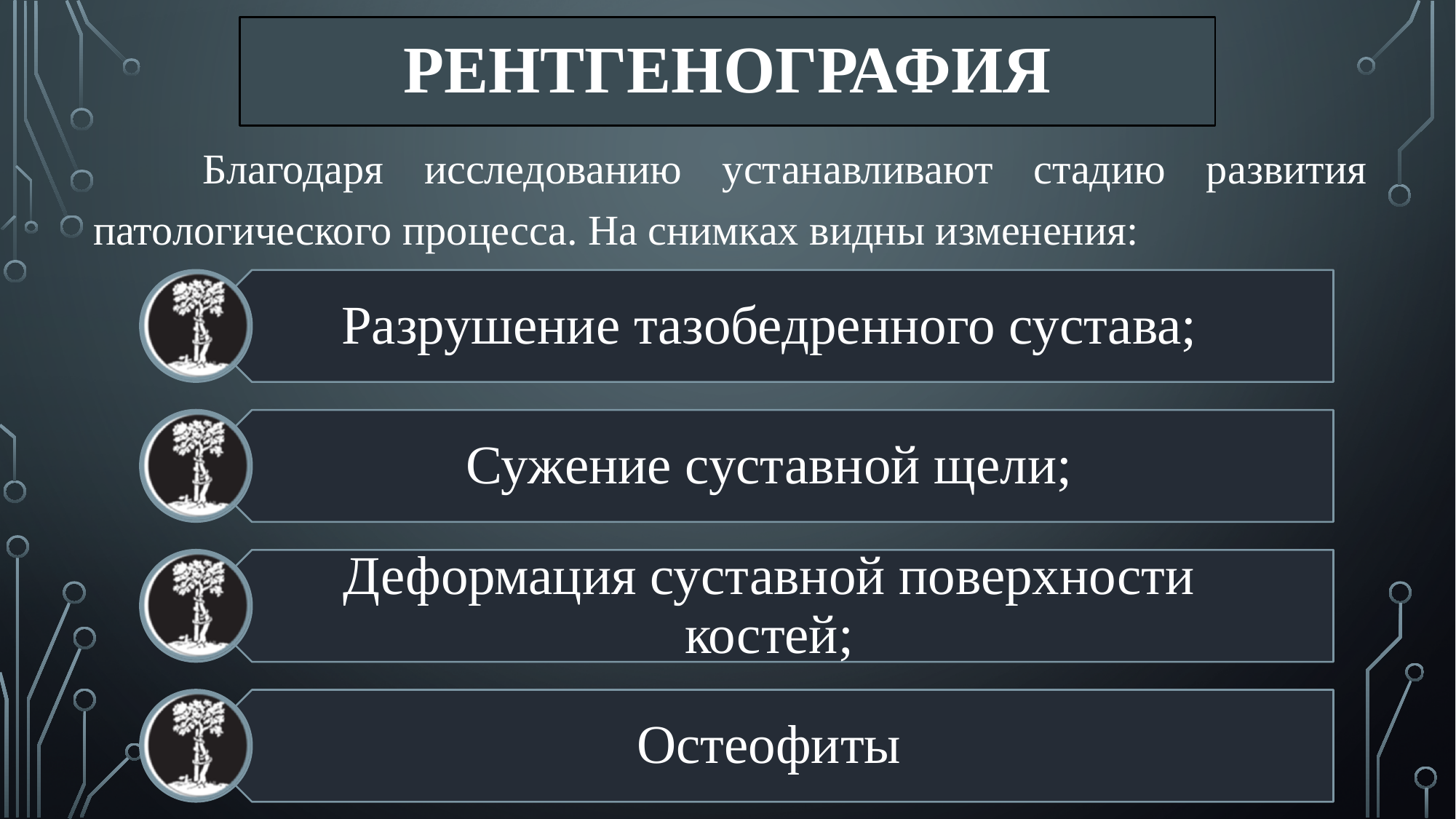

# Рентгенография
	Благодаря исследованию устанавливают стадию развития патологического процесса. На снимках видны изменения:
Разрушение тазобедренного сустава;
Сужение суставной щели;
Деформация суставной поверхности костей;
Остеофиты